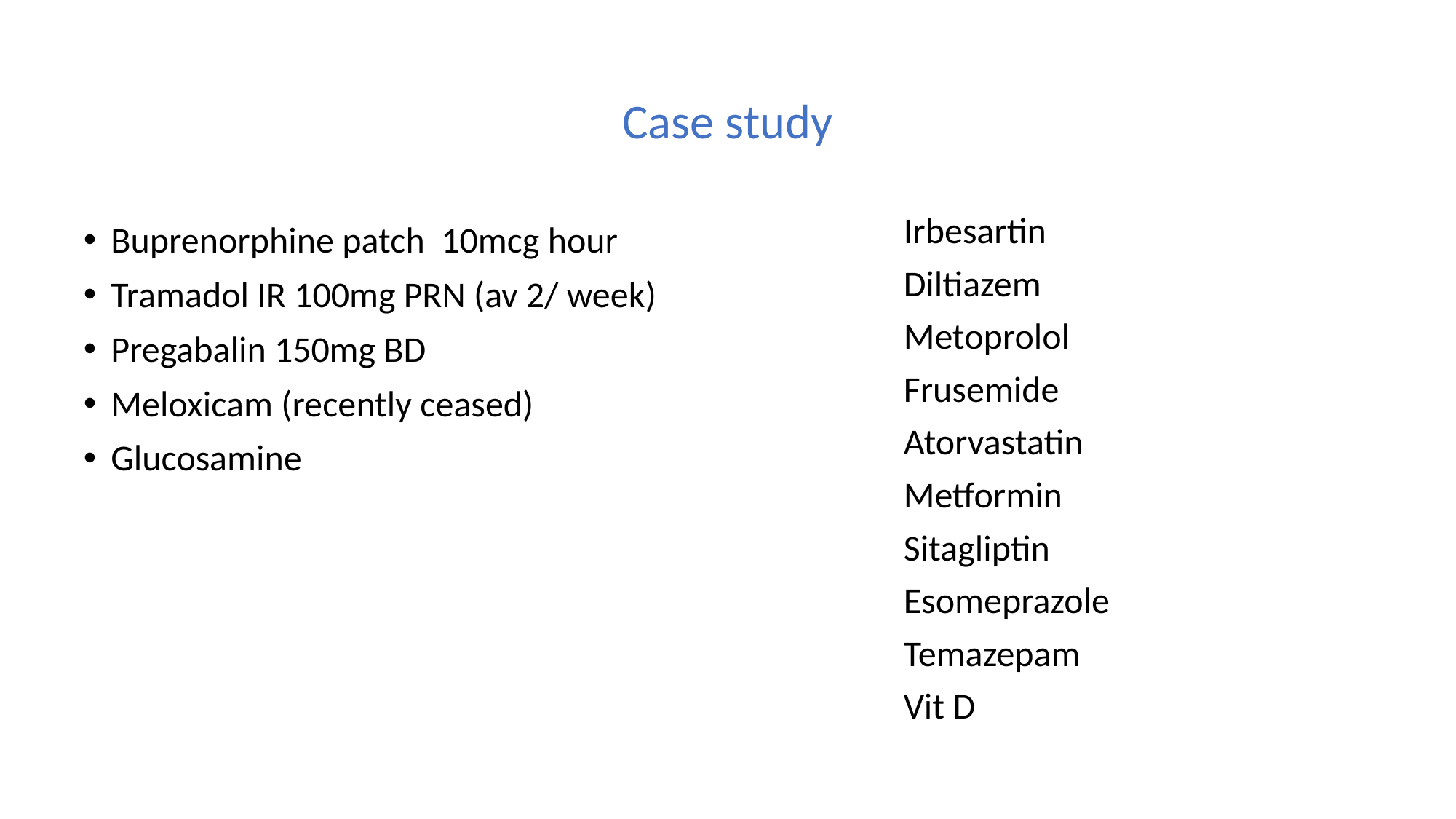

# Case study
Irbesartin
Diltiazem
Metoprolol
Frusemide
Atorvastatin
Metformin
Sitagliptin
Esomeprazole
Temazepam
Vit D

Buprenorphine patch  10mcg hour
Tramadol IR 100mg PRN (av 2/ week)
Pregabalin 150mg BD
Meloxicam (recently ceased)
Glucosamine